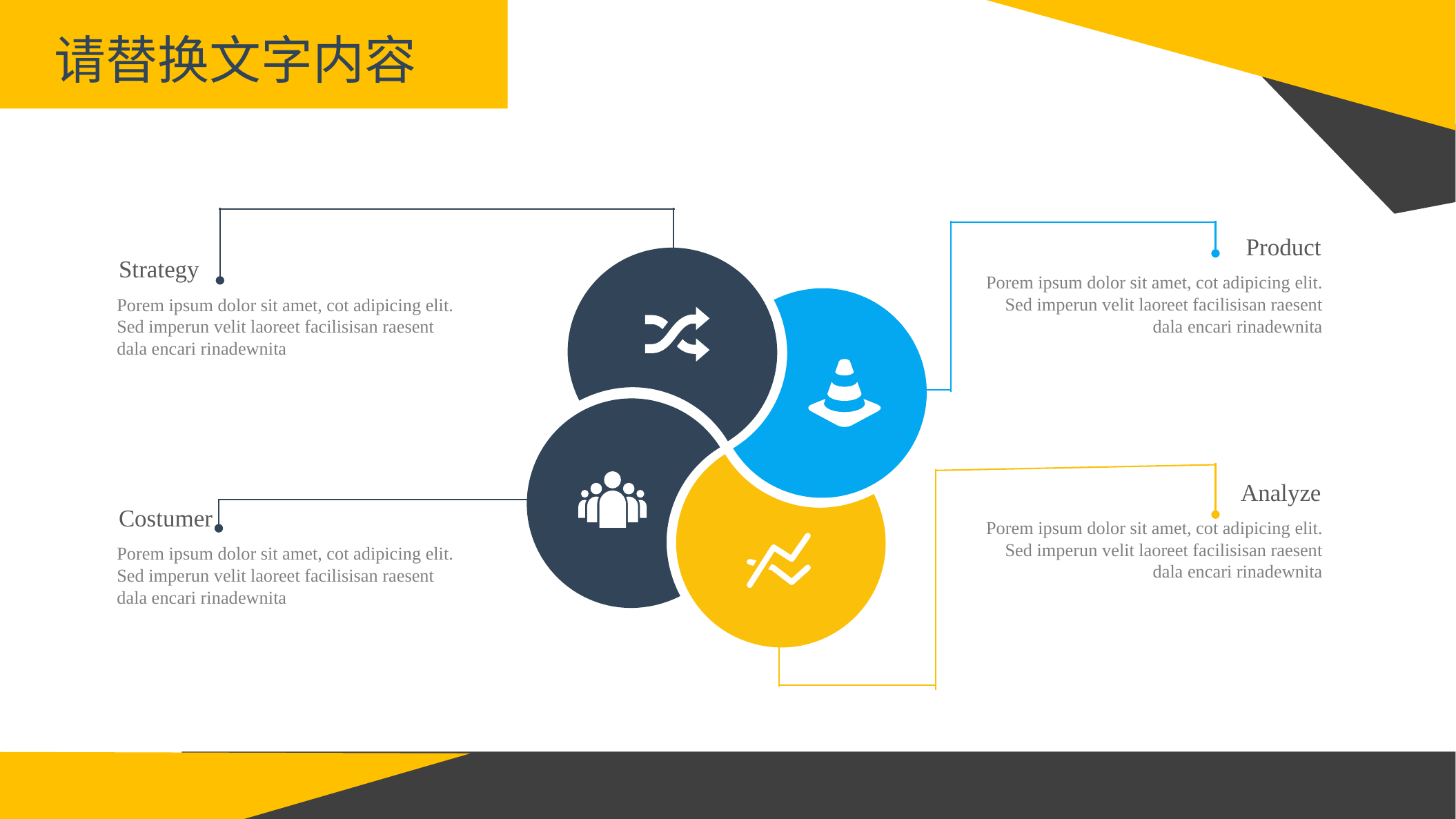

Product
Porem ipsum dolor sit amet, cot adipicing elit. Sed imperun velit laoreet facilisisan raesent dala encari rinadewnita
Strategy
Porem ipsum dolor sit amet, cot adipicing elit. Sed imperun velit laoreet facilisisan raesent dala encari rinadewnita
Analyze
Porem ipsum dolor sit amet, cot adipicing elit. Sed imperun velit laoreet facilisisan raesent dala encari rinadewnita
Costumer
Porem ipsum dolor sit amet, cot adipicing elit. Sed imperun velit laoreet facilisisan raesent dala encari rinadewnita